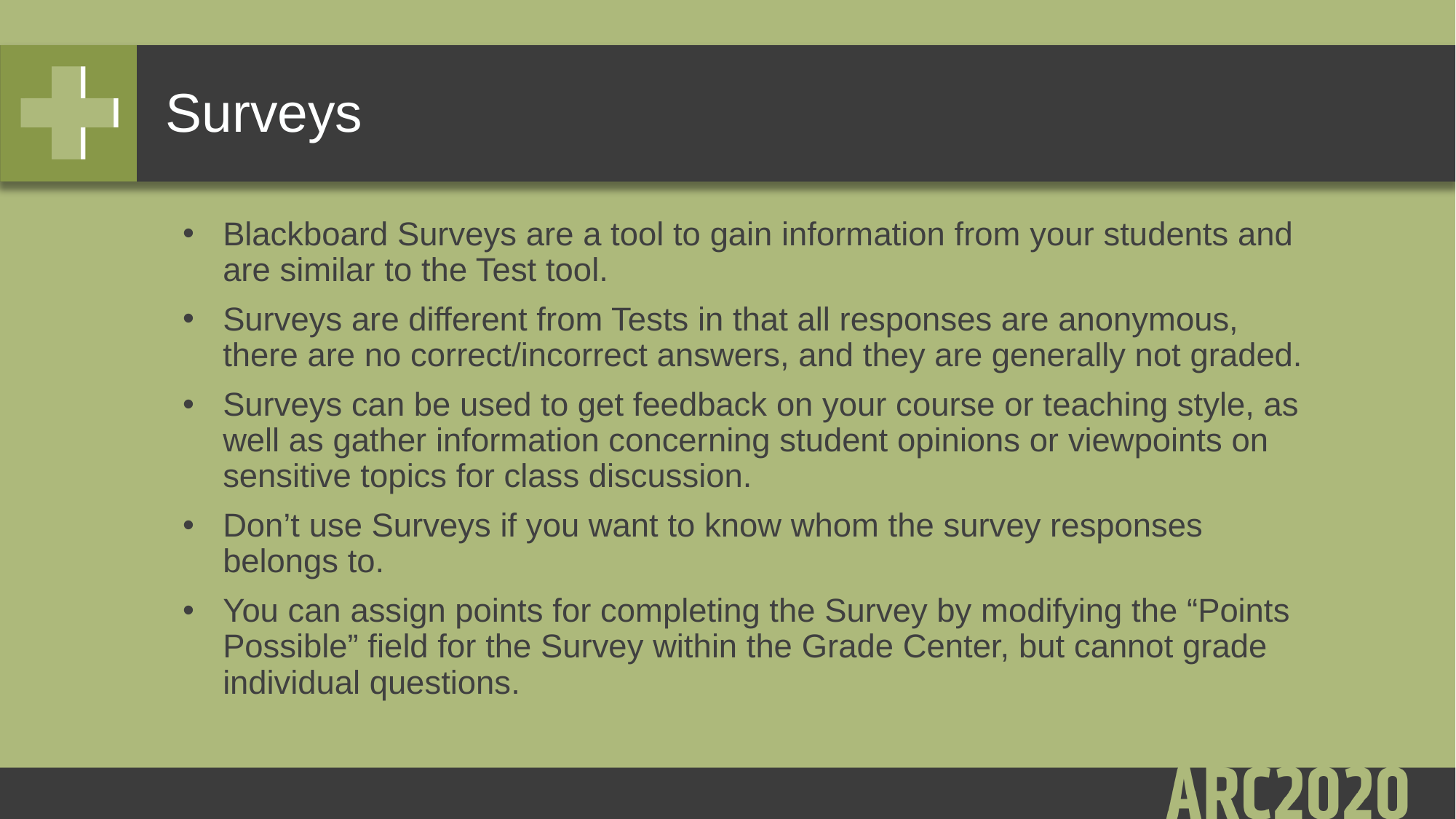

# Surveys
Blackboard Surveys are a tool to gain information from your students and are similar to the Test tool.
Surveys are different from Tests in that all responses are anonymous, there are no correct/incorrect answers, and they are generally not graded.
Surveys can be used to get feedback on your course or teaching style, as well as gather information concerning student opinions or viewpoints on sensitive topics for class discussion.
Don’t use Surveys if you want to know whom the survey responses belongs to.
You can assign points for completing the Survey by modifying the “Points Possible” field for the Survey within the Grade Center, but cannot grade individual questions.